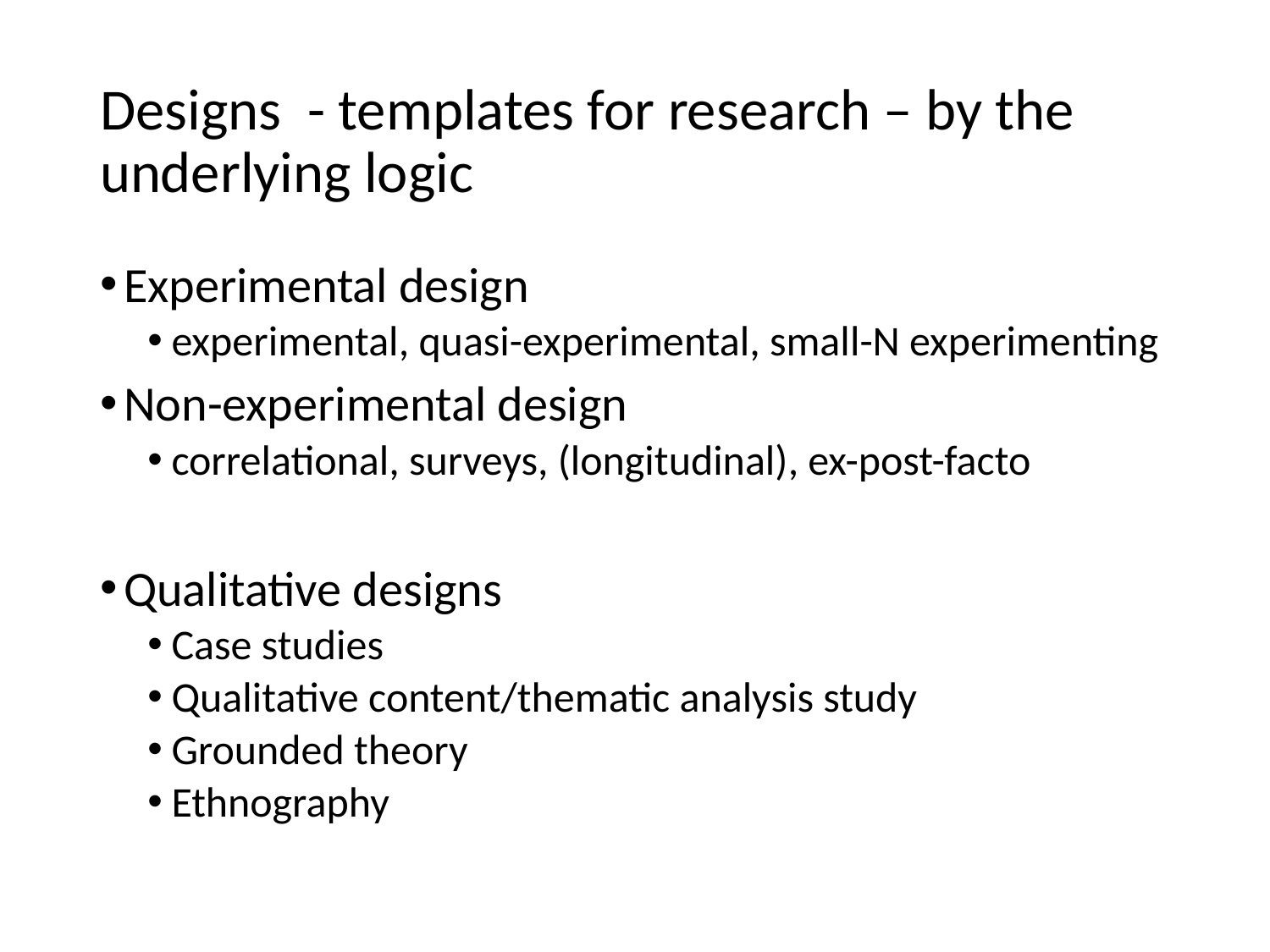

# Designs  - templates for research – by the underlying logic
Experimental design
experimental, quasi-experimental, small-N experimenting
Non-experimental design
correlational, surveys, (longitudinal), ex-post-facto

Qualitative designs
Case studies
Qualitative content/thematic analysis study
Grounded theory
Ethnography